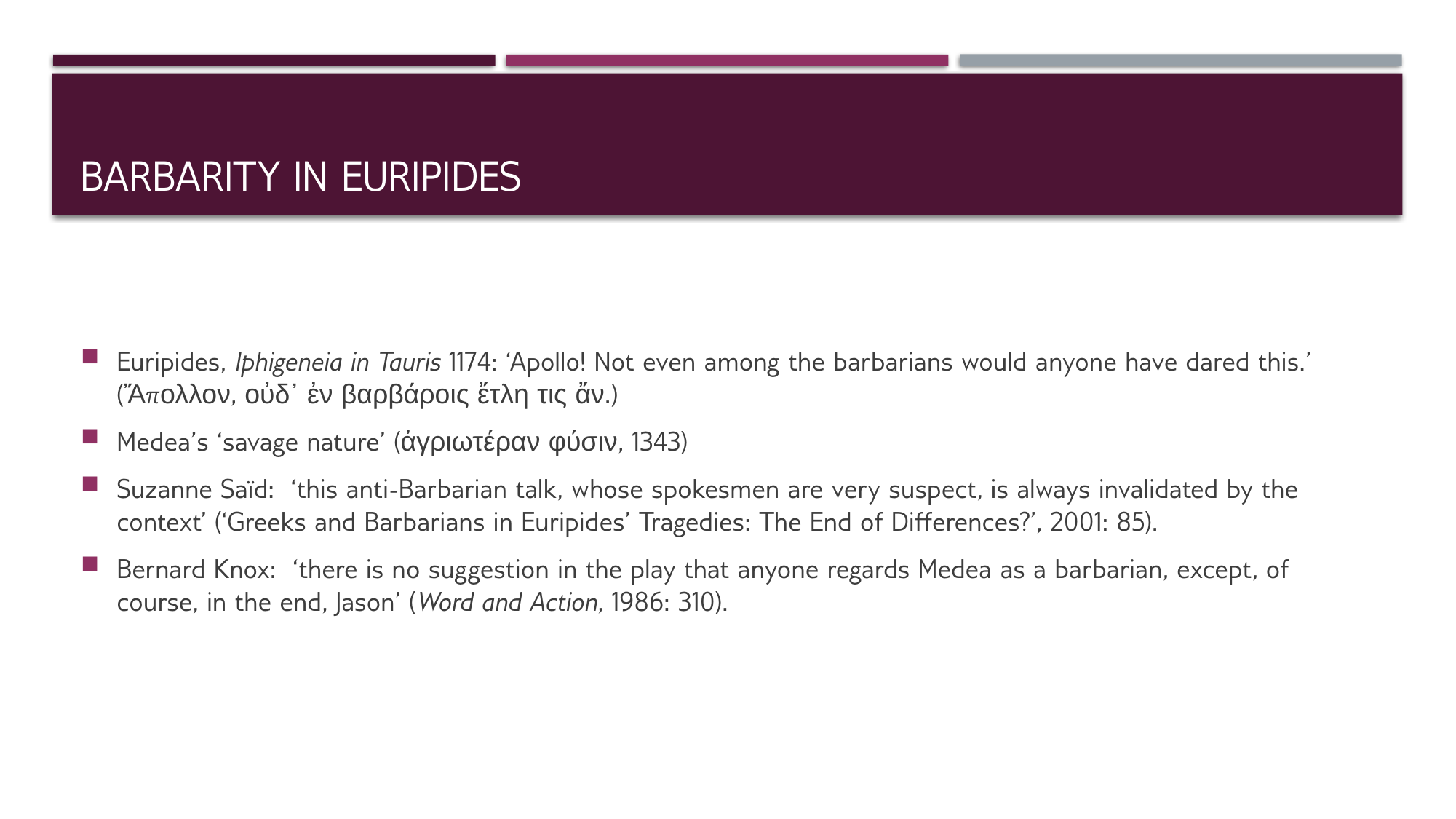

# Barbarity in Euripides
Euripides, Iphigeneia in Tauris 1174: ‘Apollo! Not even among the barbarians would anyone have dared this.’ (Ἄπολλον, οὐδ᾽ ἐν βαρβάροις ἔτλη τις ἄν.)
Medea’s ‘savage nature’ (ἀγριωτέραν φύσιν, 1343)
Suzanne Saïd:  ‘this anti-Barbarian talk, whose spokesmen are very suspect, is always invalidated by the context’ (‘Greeks and Barbarians in Euripides’ Tragedies: The End of Differences?’, 2001: 85).
Bernard Knox:  ‘there is no suggestion in the play that anyone regards Medea as a barbarian, except, of course, in the end, Jason’ (Word and Action, 1986: 310).